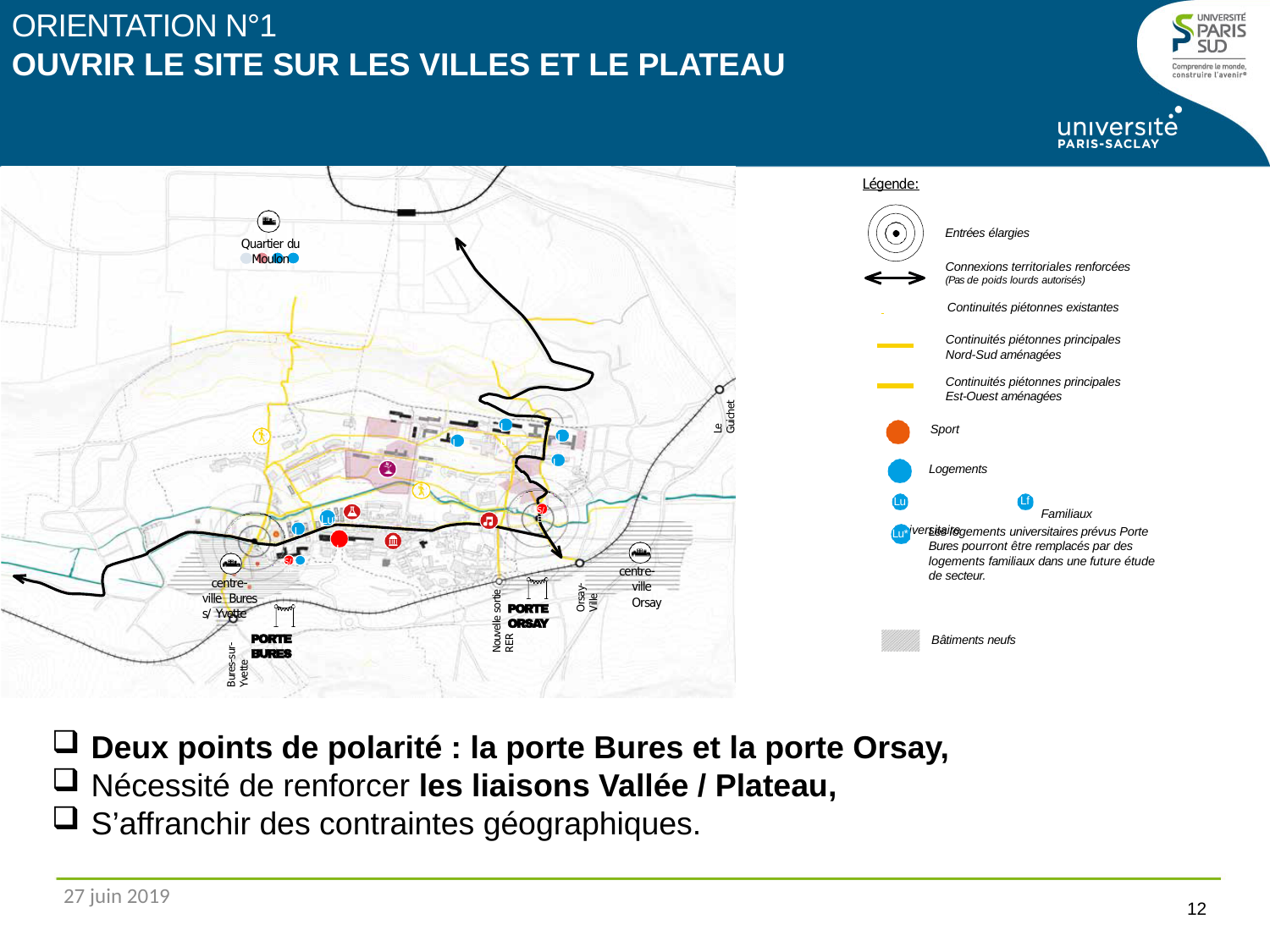

ORIENTATION N°1
OUVRIR LE SITE SUR LES VILLES ET LE PLATEAU

Quartier du Moulon
E/R S/E Lu Lf

Le Guichet
Lu

Lu

Lu

Lu

S/E

Lu*

LAL

Lf

S/E Lu

centre-ville  Orsay
centre-ville  Bures s/ Yvette

Orsay-Ville

Nouvelle sortie RER
PORTE ORSAY

PORTE BURES
Bures-sur-Yvette
Légende:

Entrées élargies
Connexions territoriales renforcées
(Pas de poids lourds autorisés)

Continuités piétonnes existantes

Continuités piétonnes principales  Nord-Sud aménagées
Continuités piétonnes principales  Est-Ouest aménagées

Sport

Logements

Lu	Universitaire
Lf
Familiaux

Les logements universitaires prévus Porte  Bures pourront être remplacés par des  logements familiaux dans une future étude  de secteur.

Lu*
Bâtiments neufs

Deux points de polarité : la porte Bures et la porte Orsay,
Nécessité de renforcer les liaisons Vallée / Plateau,
S’affranchir des contraintes géographiques.
27 juin 2019

12